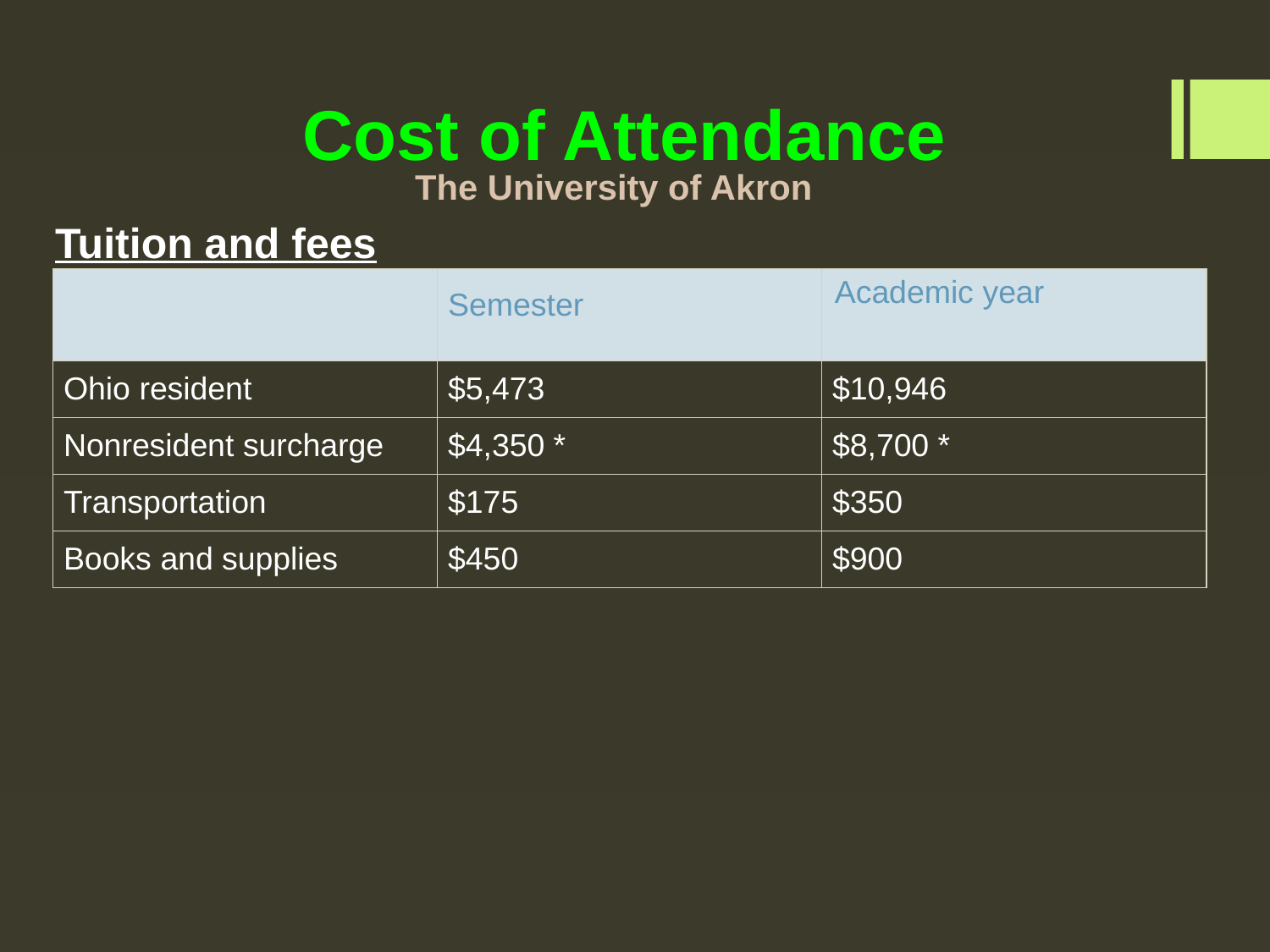

# Cost of Attendance
The University of Akron
Tuition and fees

|  | Semester | Academic year |
| --- | --- | --- |
| Ohio resident | $5,473 | $10,946 |
| Nonresident surcharge | $4,350 \* | $8,700 \* |
| Transportation | $175 | $350 |
| Books and supplies | $450 | $900 |